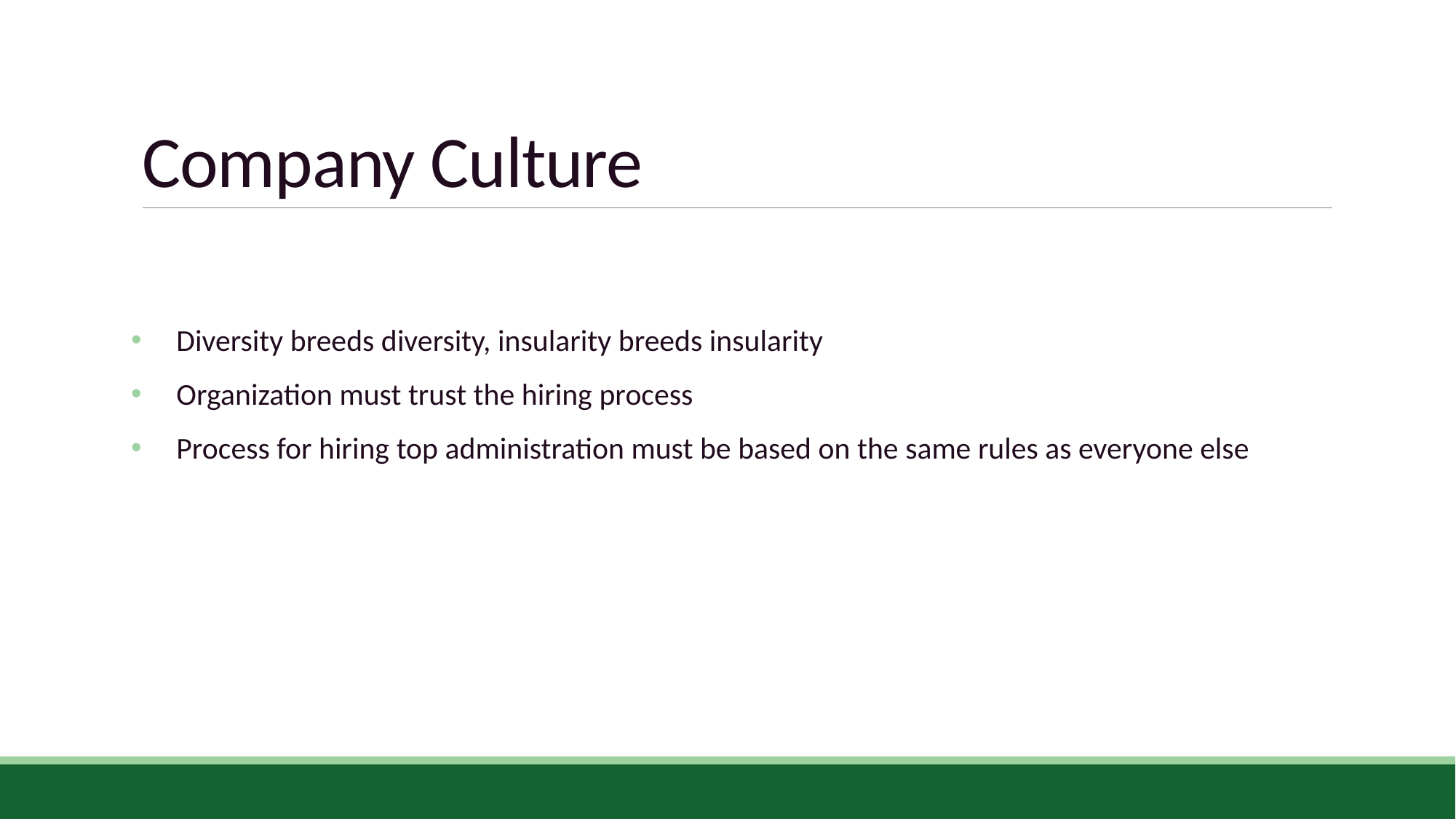

# Company Culture

     Diversity breeds diversity, insularity breeds insularity
     Organization must trust the hiring process
     Process for hiring top administration must be based on the same rules as everyone else